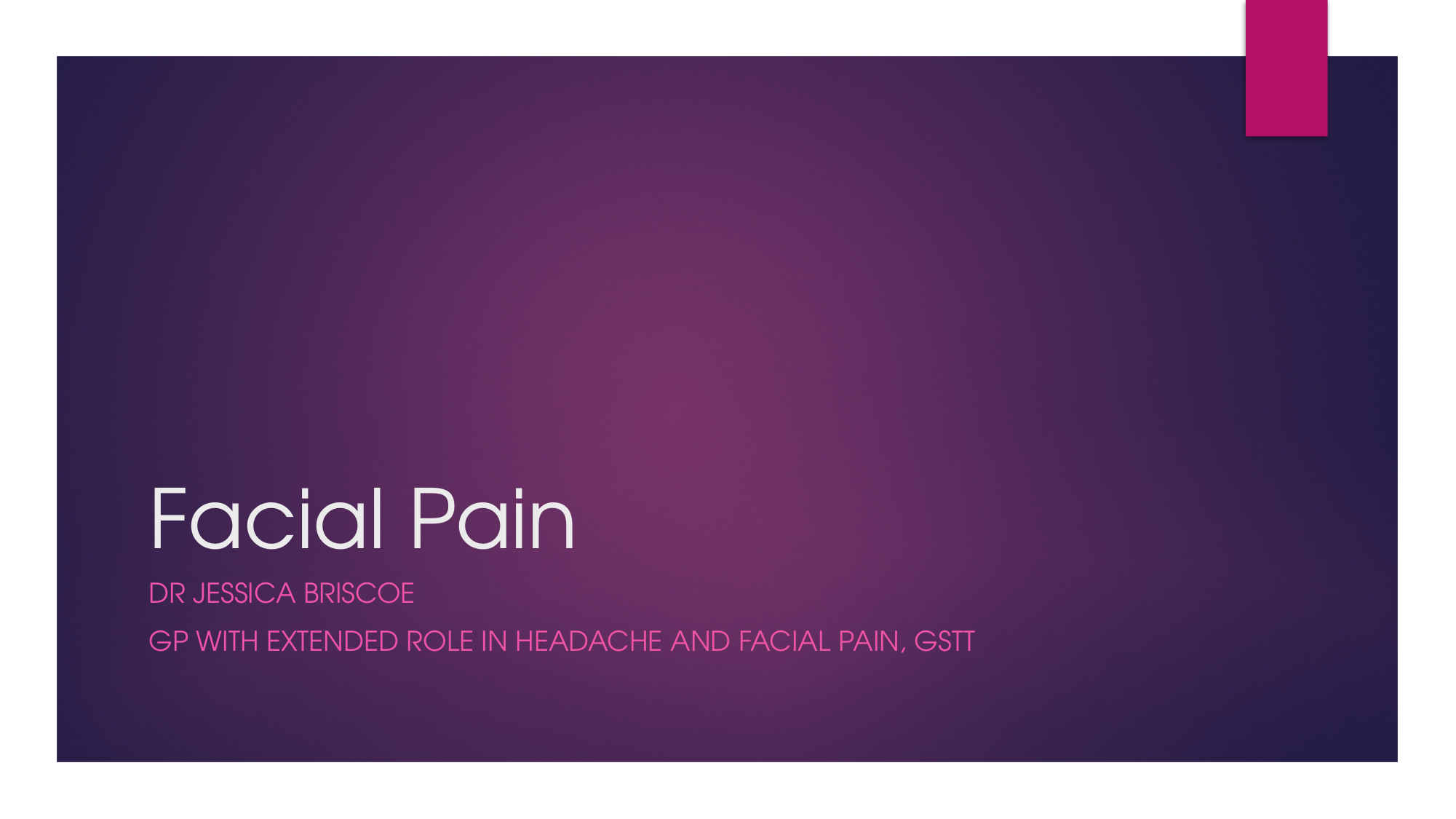

# Facial Pain
Dr Jessica Briscoe
GP with Extended Role in headache and facial pain, GSTT